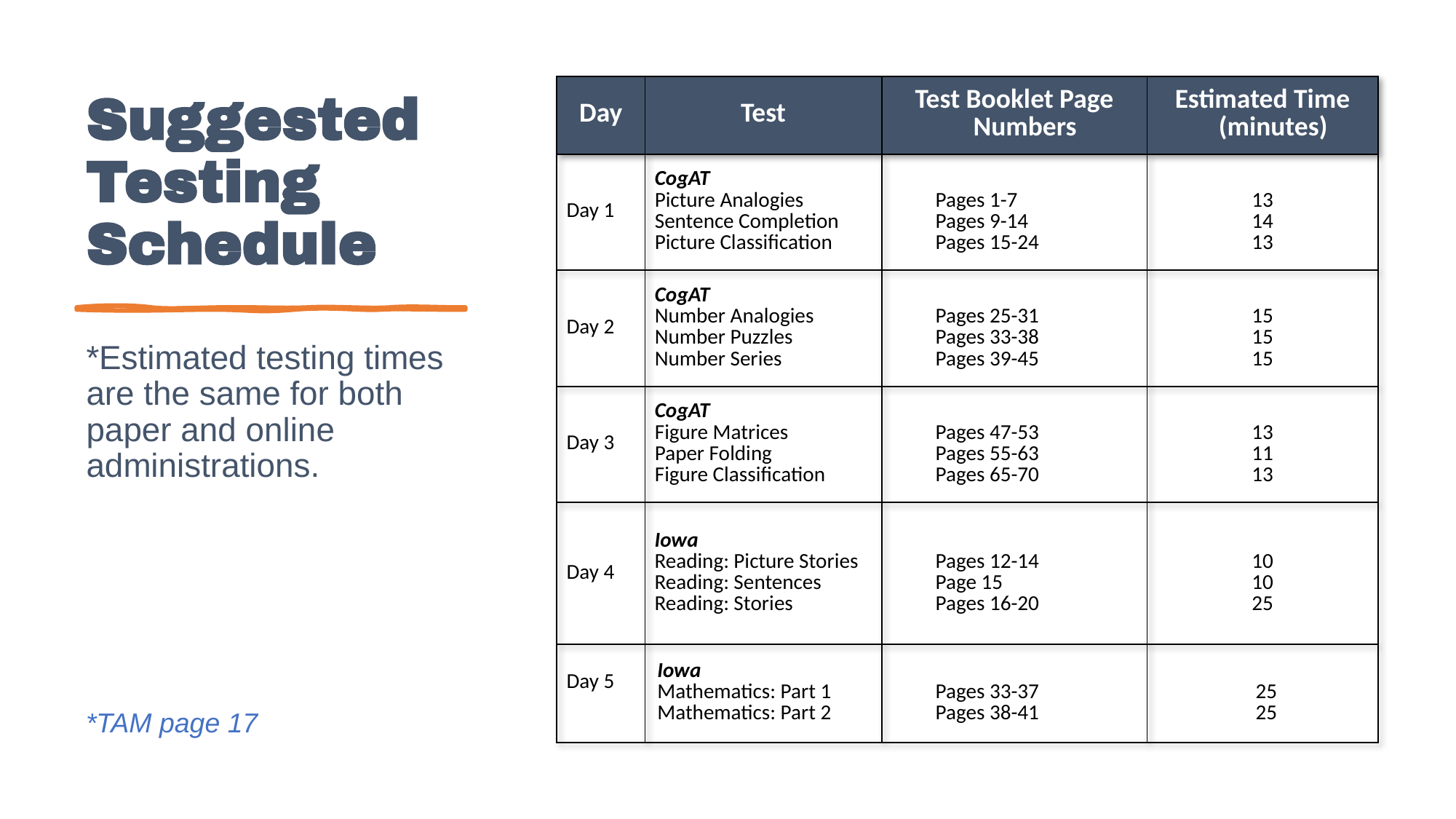

# Suggested Testing Schedule
| Day | Test | Test Booklet Page Numbers | Estimated Time (minutes) |
| --- | --- | --- | --- |
| Day 1 | CogAT Picture Analogies Sentence Completion Picture Classification | Pages 1-7 Pages 9-14 Pages 15-24 | 13 14 13 |
| Day 2 | CogAT Number Analogies Number Puzzles Number Series | Pages 25-31 Pages 33-38 Pages 39-45 | 15 15 15 |
| Day 3 | CogAT Figure Matrices Paper Folding Figure Classification | Pages 47-53 Pages 55-63 Pages 65-70 | 13 11 13 |
| Day 4 | Iowa Reading: Picture Stories Reading: Sentences Reading: Stories | Pages 12-14 Page 15 Pages 16-20 | 10 10 25 |
| Day 5 | Iowa Mathematics: Part 1 Mathematics: Part 2 | Pages 33-37 Pages 38-41 | 25 25 |

*Estimated testing times are the same for both paper and online administrations.
*TAM page 17